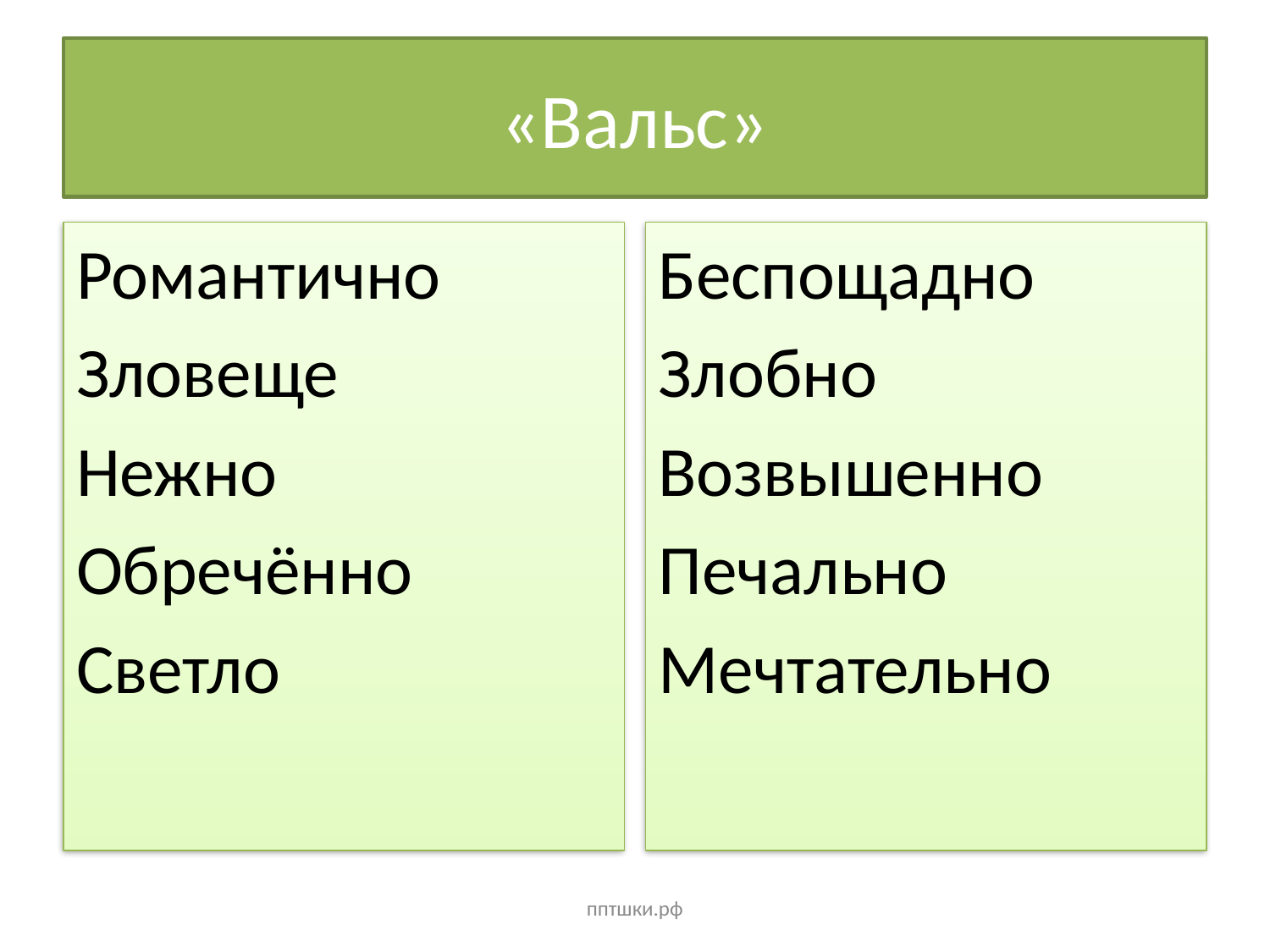

# «Вальс»
Романтично
Зловеще
Нежно
Обречённо
Светло

Беспощадно
Злобно
Возвышенно
Печально
Мечтательно
пптшки.рф